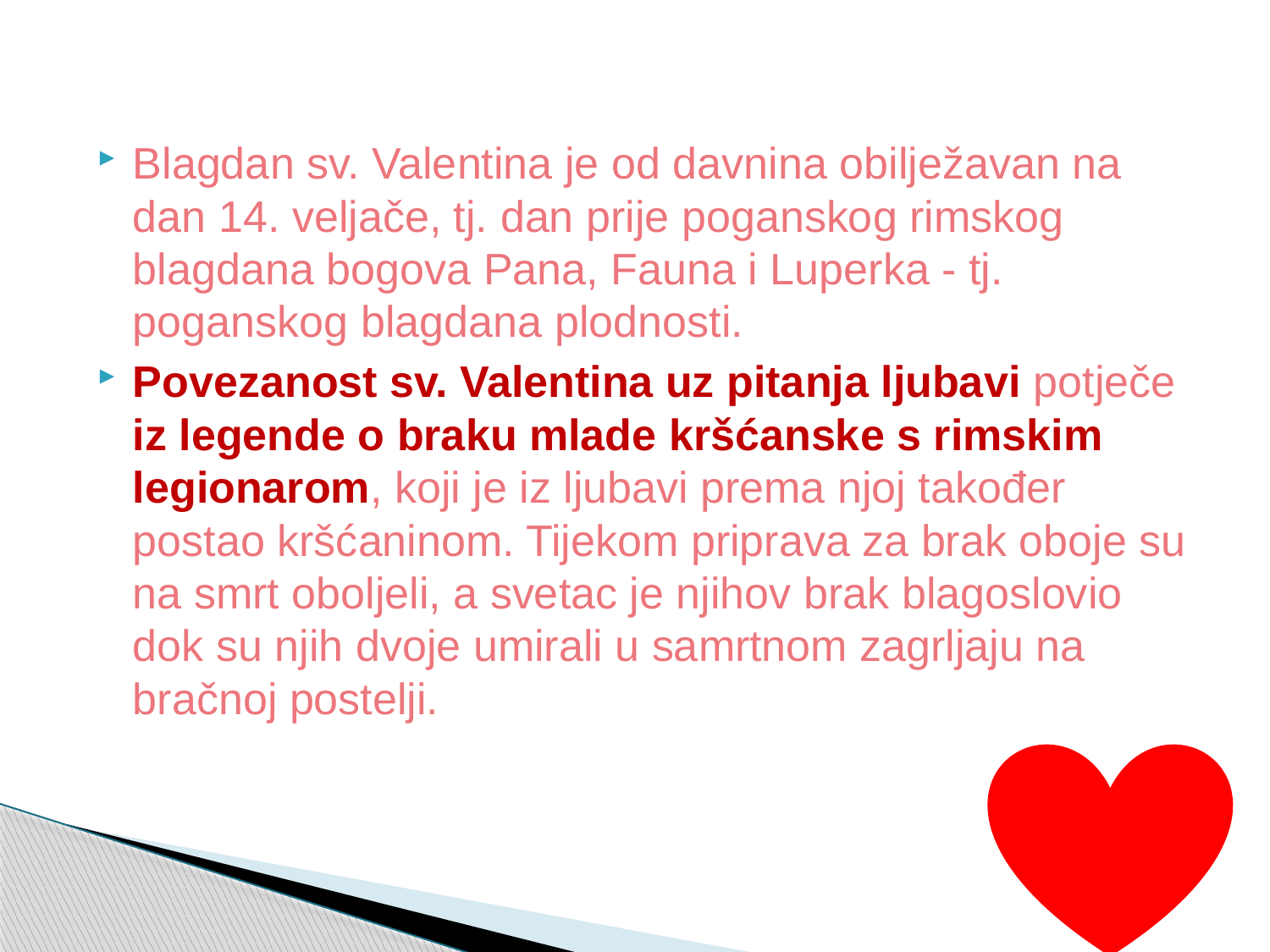

Blagdan sv. Valentina je od davnina obilježavan na dan 14. veljače, tj. dan prije poganskog rimskog blagdana bogova Pana, Fauna i Luperka - tj. poganskog blagdana plodnosti.
Povezanost sv. Valentina uz pitanja ljubavi potječe iz legende o braku mlade kršćanske s rimskim legionarom, koji je iz ljubavi prema njoj također postao kršćaninom. Tijekom priprava za brak oboje su na smrt oboljeli, a svetac je njihov brak blagoslovio dok su njih dvoje umirali u samrtnom zagrljaju na bračnoj postelji.